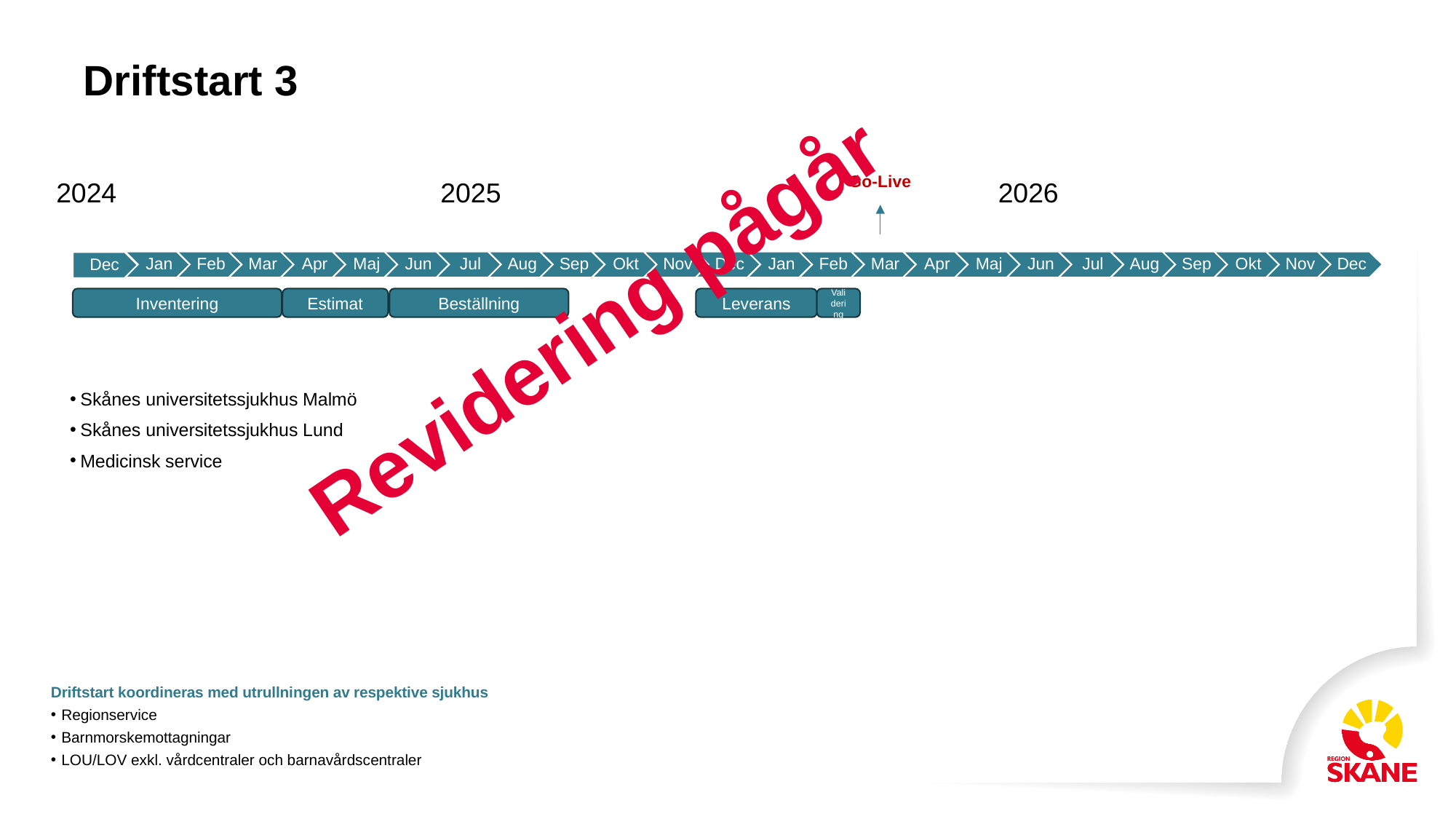

# Driftstart 3
Go-Live
2024
2025
2026
Dec
Jan
Feb
Mar
Apr
Maj
Jun
Jul
Aug
Sep
Okt
Nov
Dec
Jan
Feb
Mar
Apr
Maj
Jun
Jul
Aug
Sep
Okt
Nov
Dec
Revidering pågår
Beställning
Leverans
Inventering
Estimat
Validering
Skånes universitetssjukhus Malmö
Skånes universitetssjukhus Lund
Medicinsk service
Driftstart koordineras med utrullningen av respektive sjukhus
Regionservice
Barnmorskemottagningar
LOU/LOV exkl. vårdcentraler och barnavårdscentraler